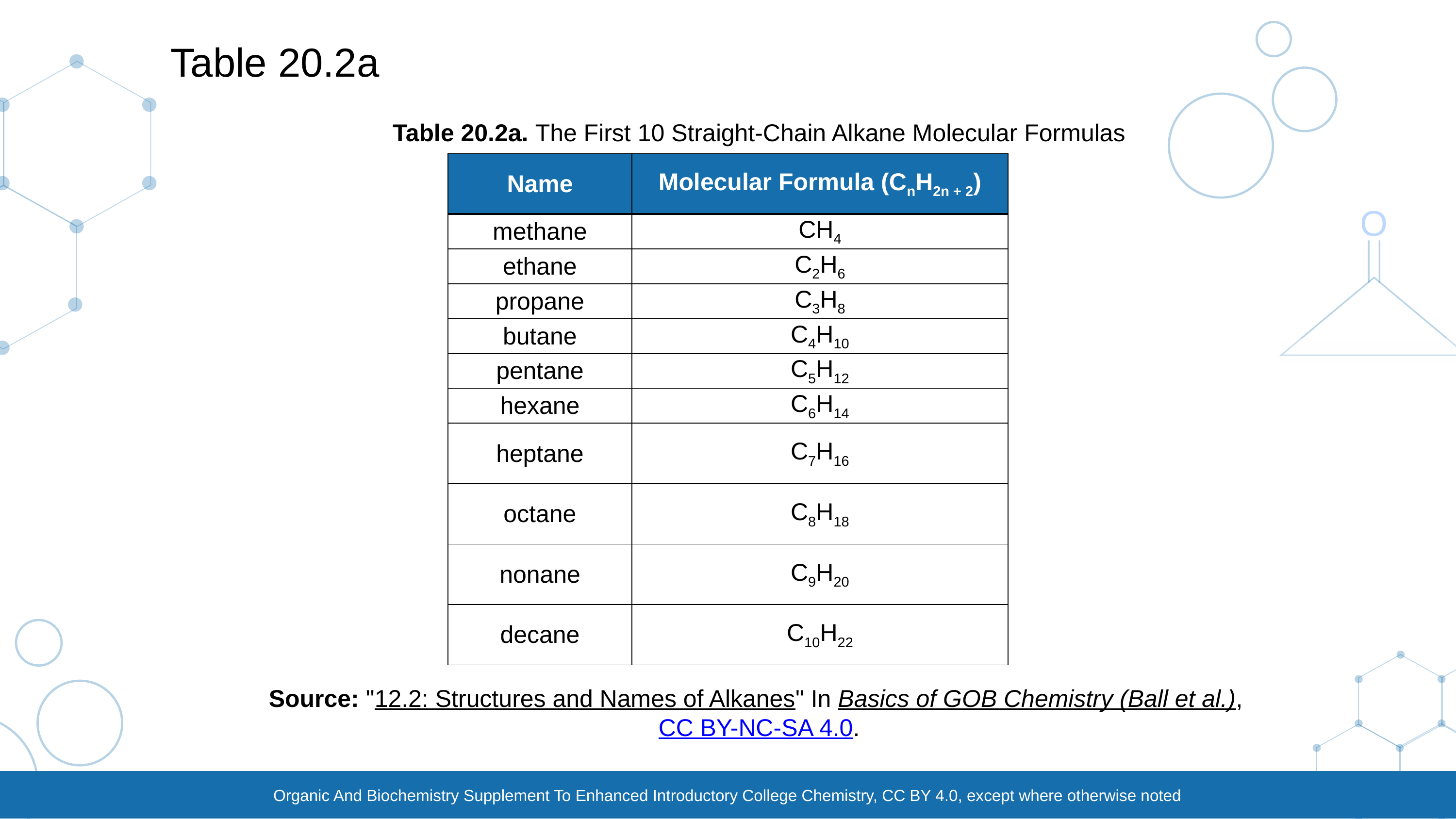

# Table 20.2a
Table 20.2a. The First 10 Straight-Chain Alkane Molecular Formulas
| Name | Molecular Formula (CnH2n + 2) |
| --- | --- |
| methane | CH4 |
| ethane | C2H6 |
| propane | C3H8 |
| butane | C4H10 |
| pentane | C5H12 |
| hexane | C6H14 |
| heptane | C7H16 |
| octane | C8H18 |
| nonane | C9H20 |
| decane | C10H22 |
Source: "12.2: Structures and Names of Alkanes" In Basics of GOB Chemistry (Ball et al.), CC BY-NC-SA 4.0.
Organic And Biochemistry Supplement To Enhanced Introductory College Chemistry, CC BY 4.0, except where otherwise noted